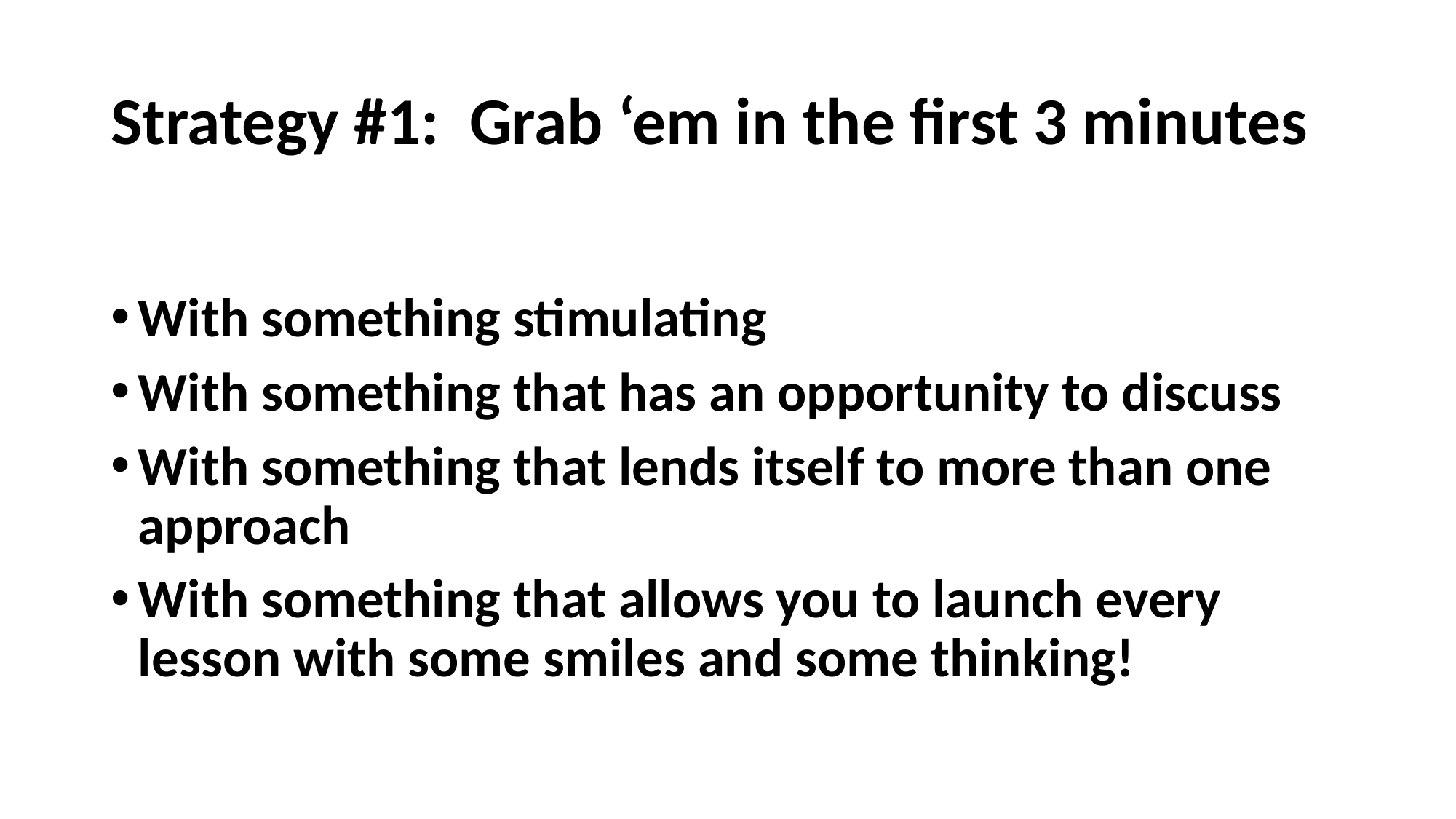

# Strategy #1:  Grab ‘em in the first 3 minutes

With something stimulating
With something that has an opportunity to discuss
With something that lends itself to more than one approach
With something that allows you to launch every lesson with some smiles and some thinking!